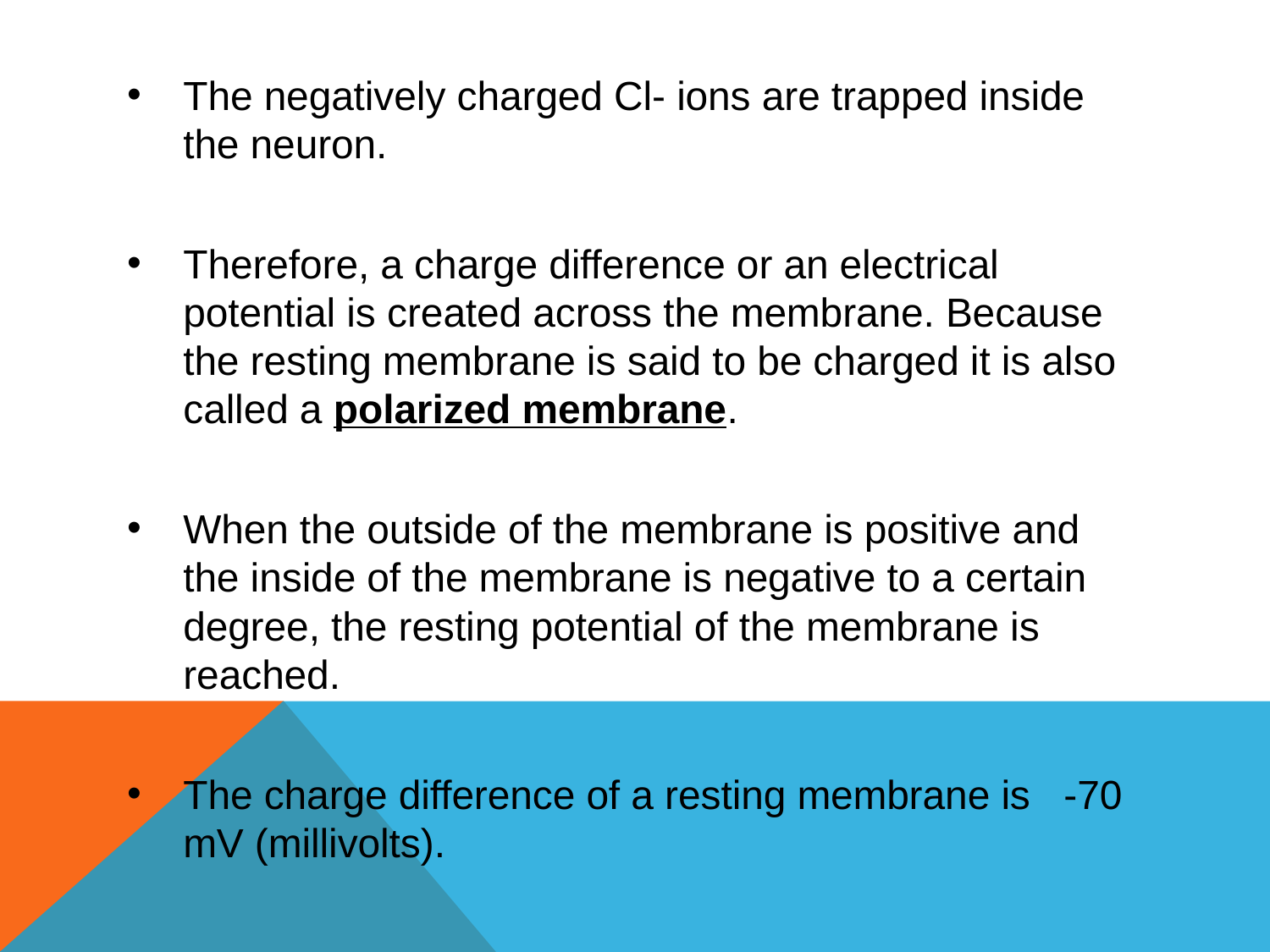

The negatively charged Cl- ions are trapped inside the neuron.

Therefore, a charge difference or an electrical potential is created across the membrane. Because the resting membrane is said to be charged it is also called a polarized membrane.

When the outside of the membrane is positive and the inside of the membrane is negative to a certain degree, the resting potential of the membrane is reached.

The charge difference of a resting membrane is   -70 mV (millivolts).